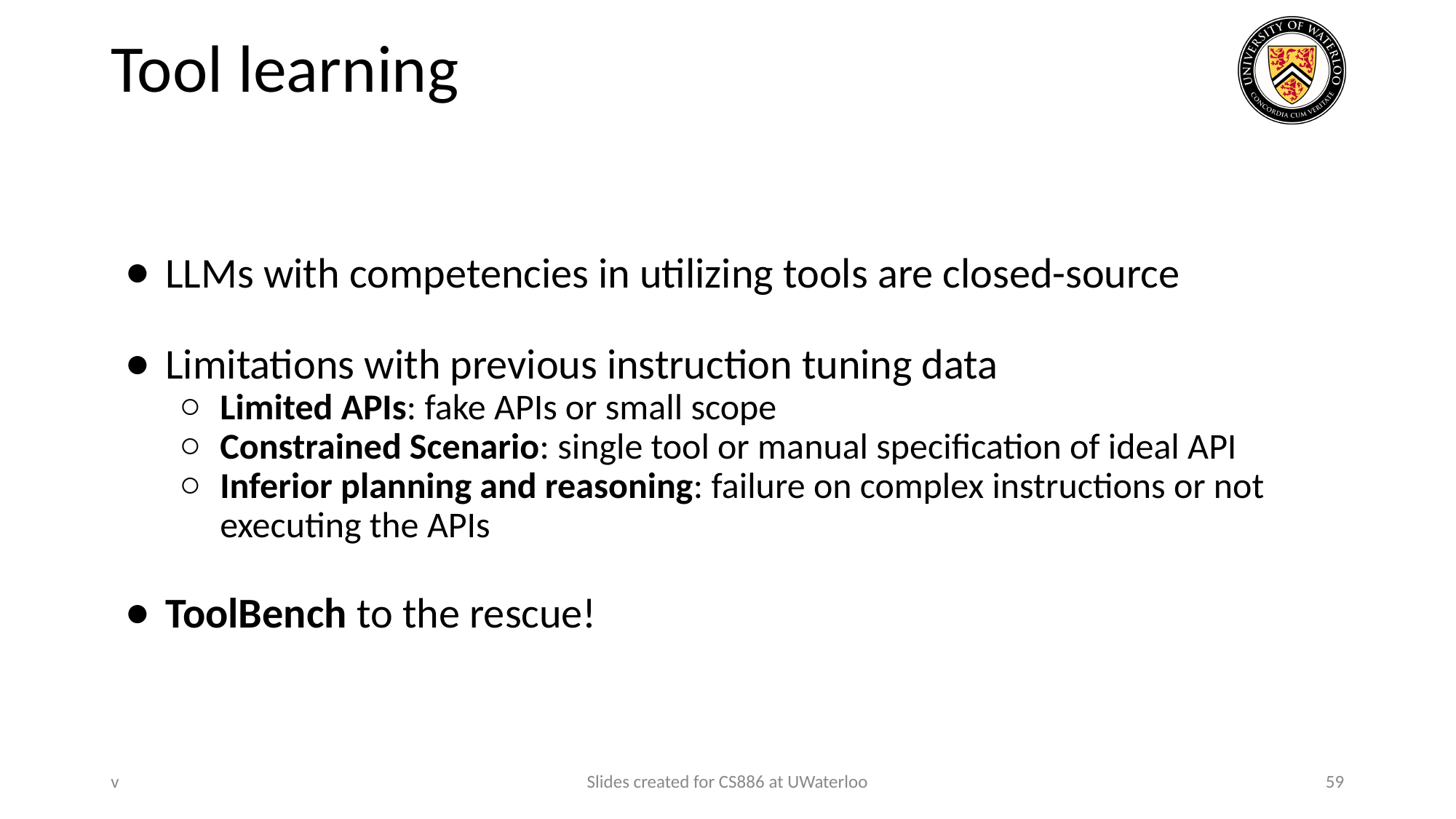

# Tool learning
LLMs with competencies in utilizing tools are closed-source

Limitations with previous instruction tuning data
Limited APIs: fake APIs or small scope
Constrained Scenario: single tool or manual specification of ideal API
Inferior planning and reasoning: failure on complex instructions or not executing the APIs

ToolBench to the rescue!
v
Slides created for CS886 at UWaterloo
59